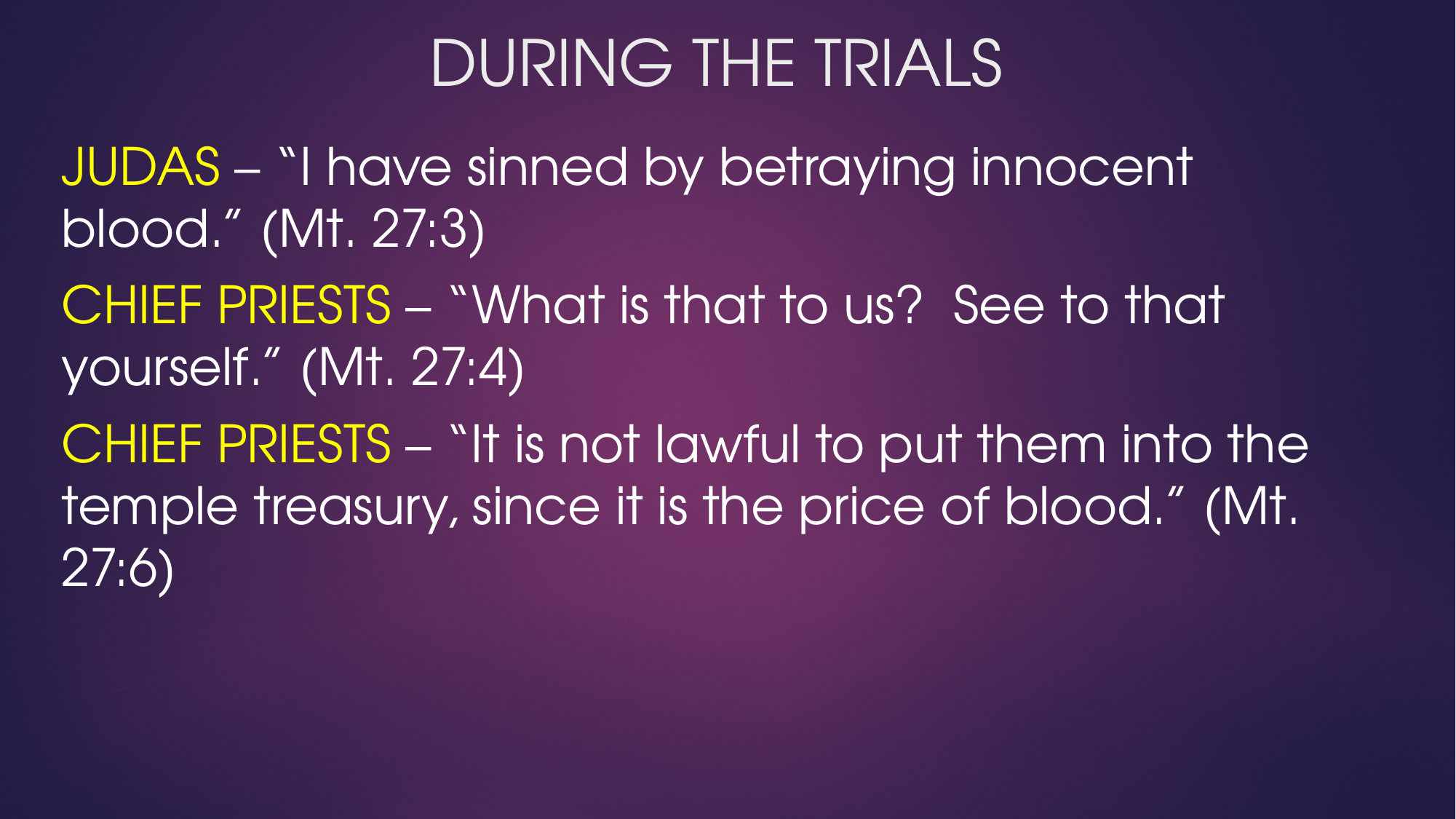

# DURING THE TRIALS
JUDAS – “I have sinned by betraying innocent blood.” (Mt. 27:3)
CHIEF PRIESTS – “What is that to us?  See to that yourself.” (Mt. 27:4)
CHIEF PRIESTS – “It is not lawful to put them into the temple treasury, since it is the price of blood.” (Mt. 27:6)